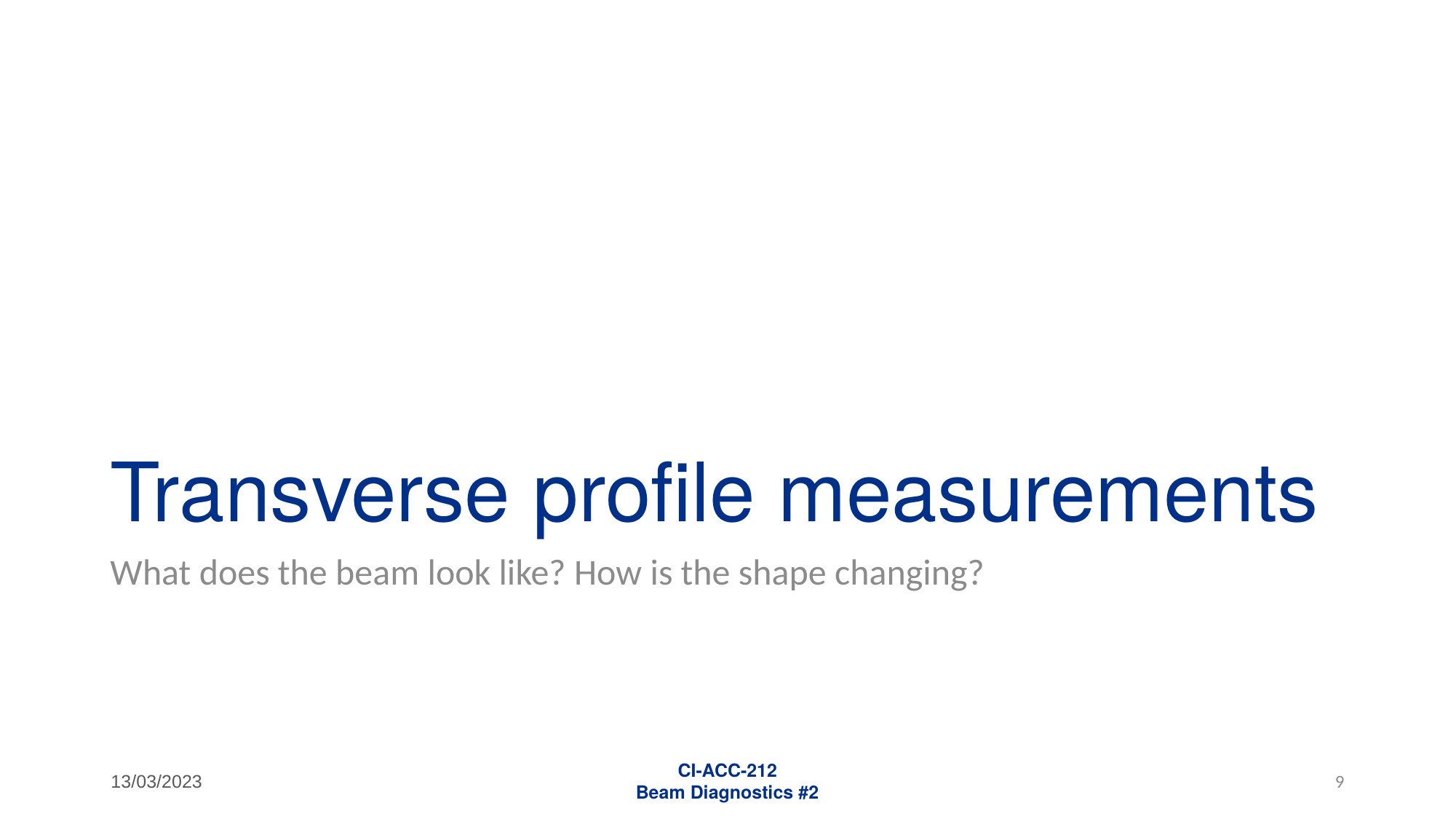

# Transverse profile measurements
What does the beam look like? How is the shape changing?
13/03/2023
CI-ACC-212
Beam Diagnostics #2
9